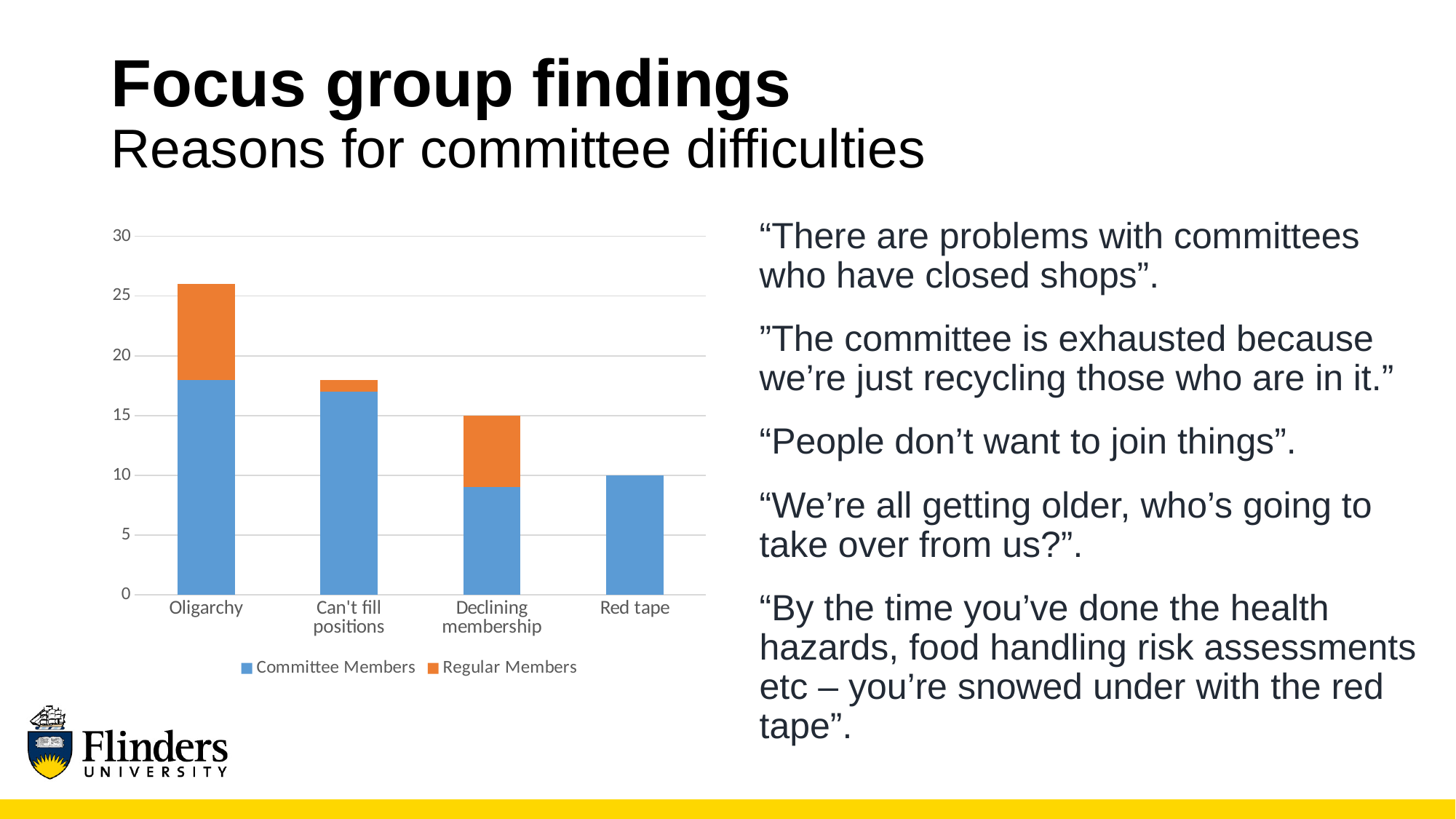

# Focus group findings Reasons for committee difficulties
“There are problems with committees who have closed shops”.
”The committee is exhausted because we’re just recycling those who are in it.”
“People don’t want to join things”.
“We’re all getting older, who’s going to take over from us?”.
“By the time you’ve done the health hazards, food handling risk assessments etc – you’re snowed under with the red tape”.

### Chart

| Category | Committee Members | Regular Members |
|---|---|---|
| Oligarchy | 18.0 | 8.0 |
| Can't fill positions | 17.0 | 1.0 |
| Declining membership | 9.0 | 6.0 |
| Red tape | 10.0 | 0.0 |